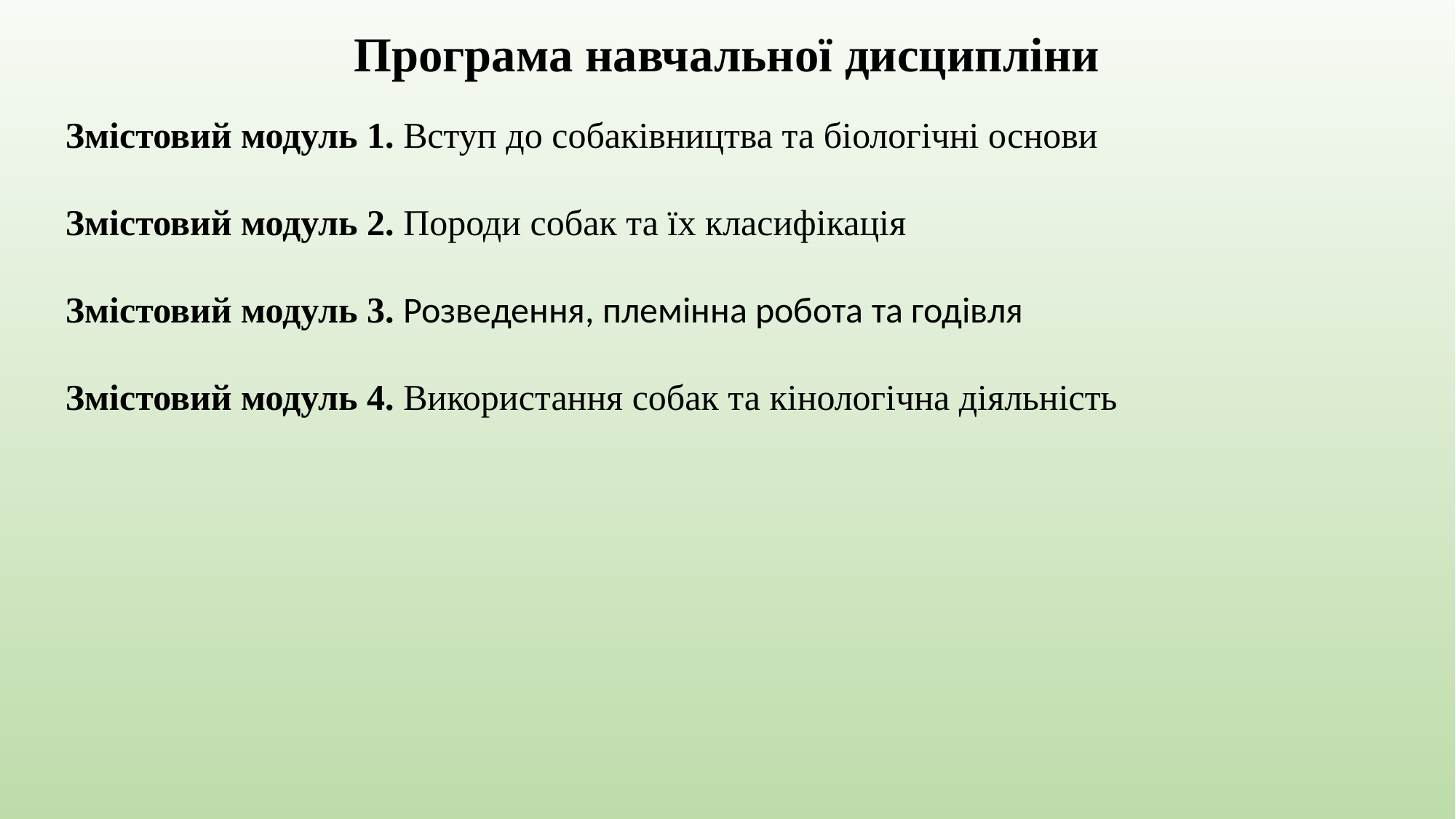

Програма навчальної дисципліни
Змістовий модуль 1. Вступ до собаківництва та біологічні основи

Змістовий модуль 2. Породи собак та їх класифікація

Змістовий модуль 3. Розведення, племінна робота та годівля

Змістовий модуль 4. Використання собак та кінологічна діяльність